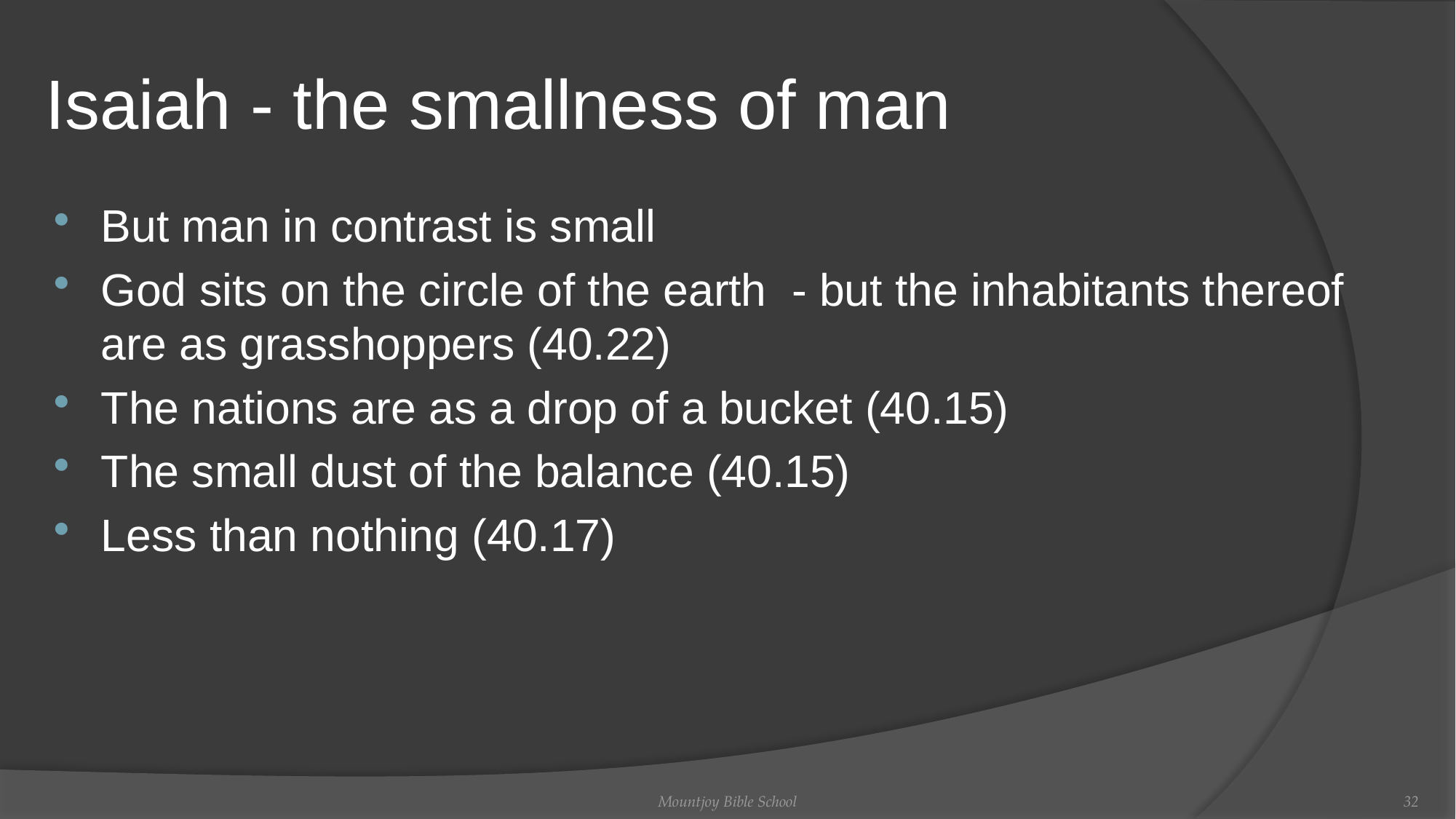

# Isaiah - the smallness of man
But man in contrast is small
God sits on the circle of the earth  - but the inhabitants thereof are as grasshoppers (40.22)
The nations are as a drop of a bucket (40.15)
The small dust of the balance (40.15)
Less than nothing (40.17)

Mountjoy Bible School
32